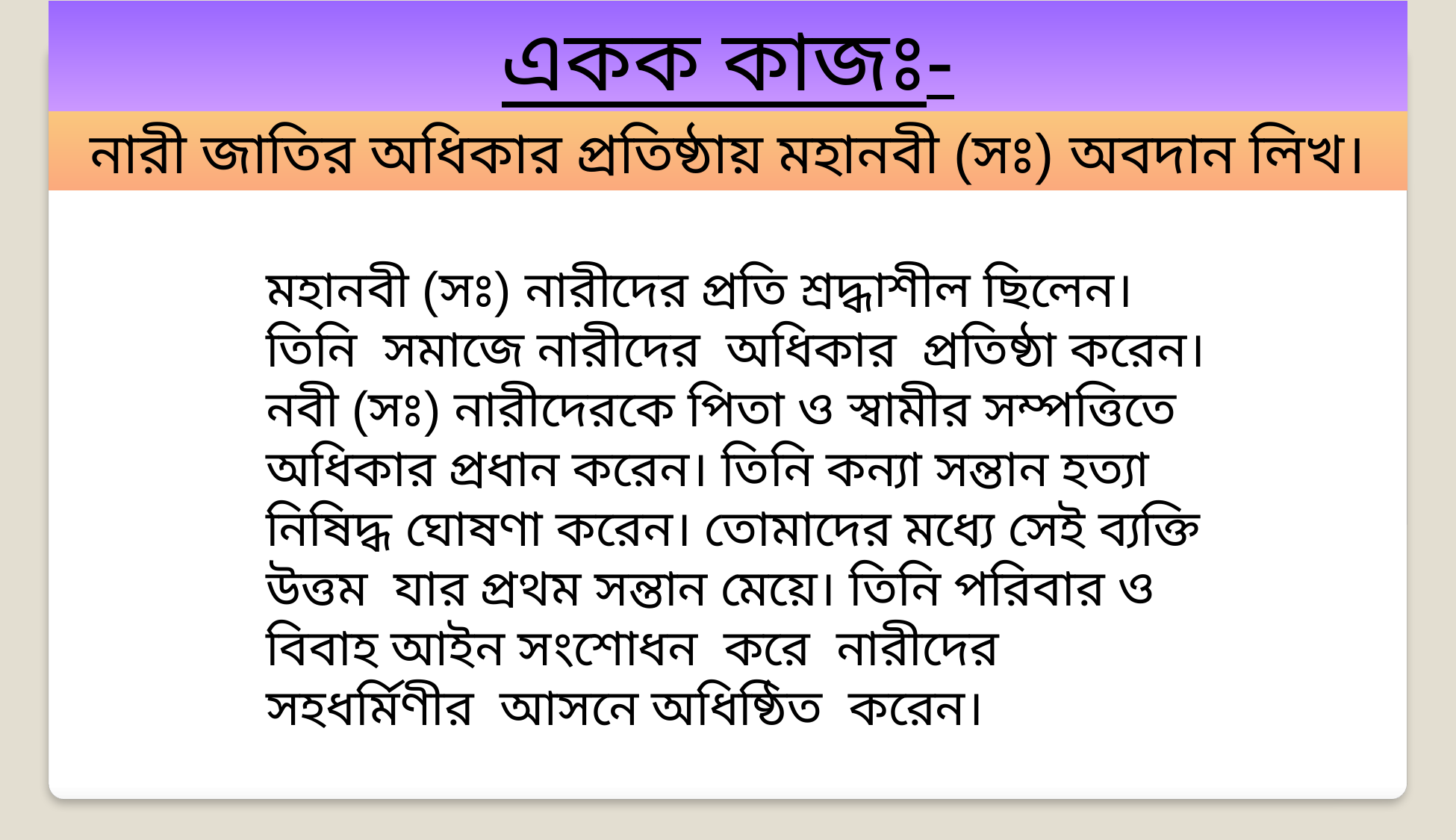

একক কাজঃ-
নারী জাতির অধিকার প্রতিষ্ঠায় মহানবী (সঃ) অবদান লিখ।
মহানবী (সঃ) নারীদের প্রতি শ্রদ্ধাশীল ছিলেন।  তিনি  সমাজে নারীদের  অধিকার  প্রতিষ্ঠা করেন। নবী (সঃ) নারীদেরকে পিতা ও স্বামীর সম্পত্তিতে  অধিকার প্রধান করেন। তিনি কন্যা সন্তান হত্যা নিষিদ্ধ ঘোষণা করেন। তোমাদের মধ্যে সেই ব্যক্তি উত্তম  যার প্রথম সন্তান মেয়ে। তিনি পরিবার ও বিবাহ আইন সংশোধন  করে  নারীদের সহধর্মিণীর  আসনে অধিষ্ঠিত  করেন।